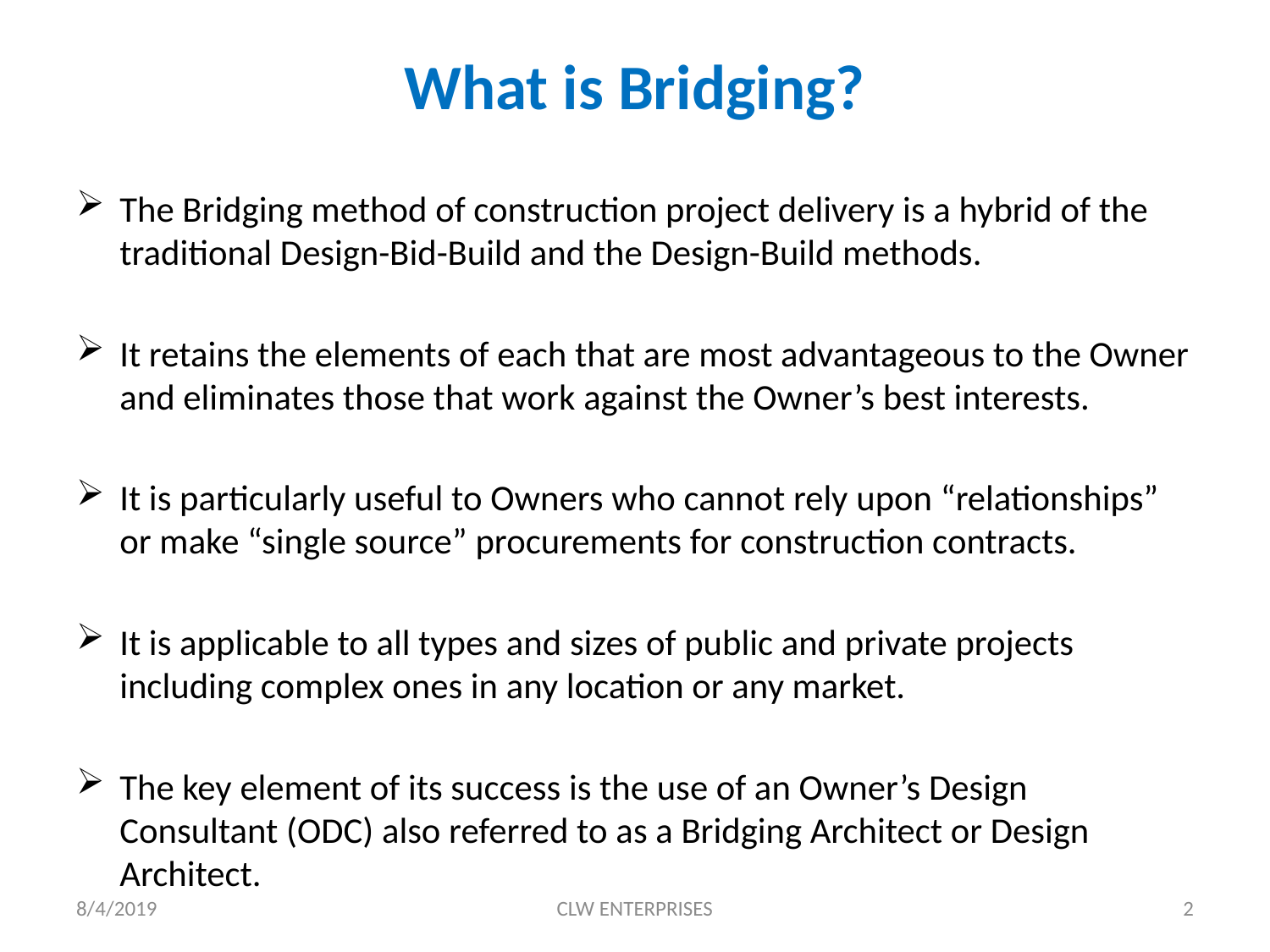

# What is Bridging?
The Bridging method of construction project delivery is a hybrid of the traditional Design-Bid-Build and the Design-Build methods.

It retains the elements of each that are most advantageous to the Owner and eliminates those that work against the Owner’s best interests.

It is particularly useful to Owners who cannot rely upon “relationships” or make “single source” procurements for construction contracts.

It is applicable to all types and sizes of public and private projects including complex ones in any location or any market.

The key element of its success is the use of an Owner’s Design Consultant (ODC) also referred to as a Bridging Architect or Design Architect.

8/4/2019
CLW ENTERPRISES
2